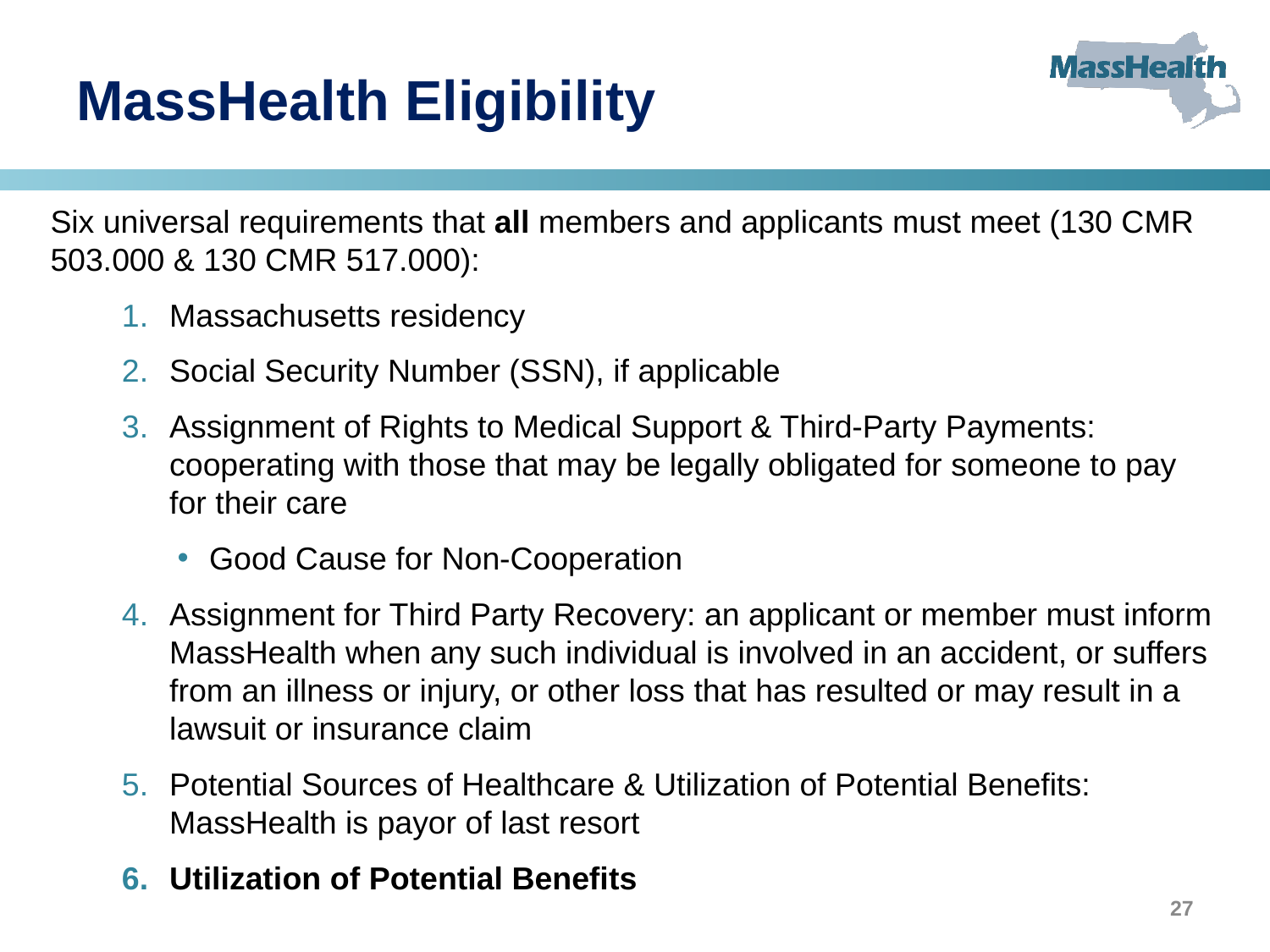

# MassHealth Eligibility
Six universal requirements that all members and applicants must meet (130 CMR 503.000 & 130 CMR 517.000):
Massachusetts residency
Social Security Number (SSN), if applicable
Assignment of Rights to Medical Support & Third-Party Payments: cooperating with those that may be legally obligated for someone to pay for their care
Good Cause for Non-Cooperation
Assignment for Third Party Recovery: an applicant or member must inform MassHealth when any such individual is involved in an accident, or suffers from an illness or injury, or other loss that has resulted or may result in a lawsuit or insurance claim
Potential Sources of Healthcare & Utilization of Potential Benefits: MassHealth is payor of last resort
Utilization of Potential Benefits

27